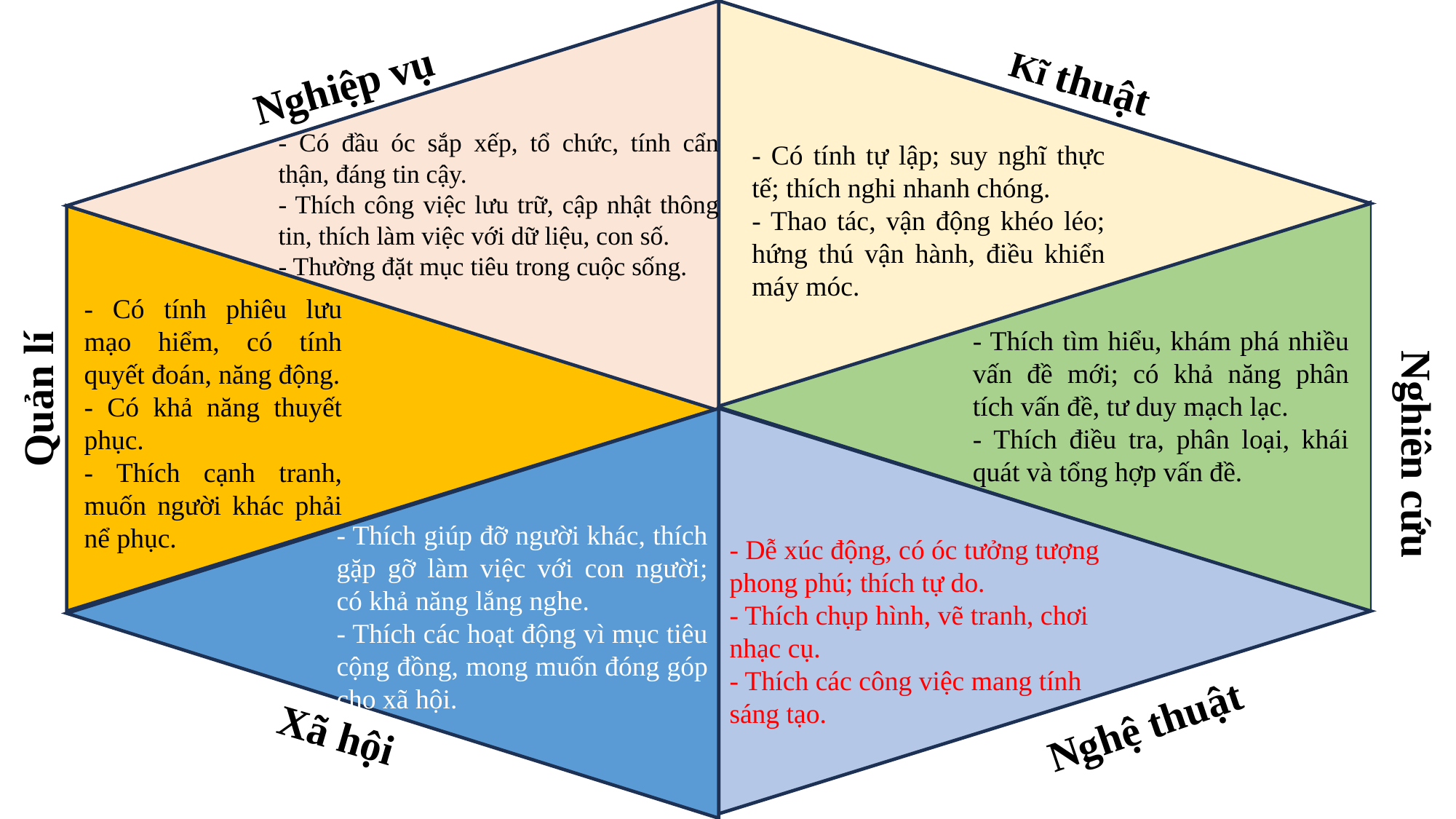

Nghiệp vụ
Kĩ thuật
- Có đầu óc sắp xếp, tổ chức, tính cẩn thận, đáng tin cậy.
- Thích công việc lưu trữ, cập nhật thông tin, thích làm việc với dữ liệu, con số.
- Thường đặt mục tiêu trong cuộc sống.
- Có tính tự lập; suy nghĩ thực tế; thích nghi nhanh chóng.
- Thao tác, vận động khéo léo; hứng thú vận hành, điều khiển máy móc.
- Có tính phiêu lưu mạo hiểm, có tính quyết đoán, năng động.
- Có khả năng thuyết phục.
- Thích cạnh tranh, muốn người khác phải nể phục.
- Thích tìm hiểu, khám phá nhiều vấn đề mới; có khả năng phân tích vấn đề, tư duy mạch lạc.
- Thích điều tra, phân loại, khái quát và tổng hợp vấn đề.
Quản lí
Nghiên cứu
- Thích giúp đỡ người khác, thích gặp gỡ làm việc với con người; có khả năng lắng nghe.
- Thích các hoạt động vì mục tiêu cộng đồng, mong muốn đóng góp cho xã hội.
- Dễ xúc động, có óc tưởng tượng phong phú; thích tự do.
- Thích chụp hình, vẽ tranh, chơi nhạc cụ.
- Thích các công việc mang tính sáng tạo.
Nghệ thuật
Xã hội